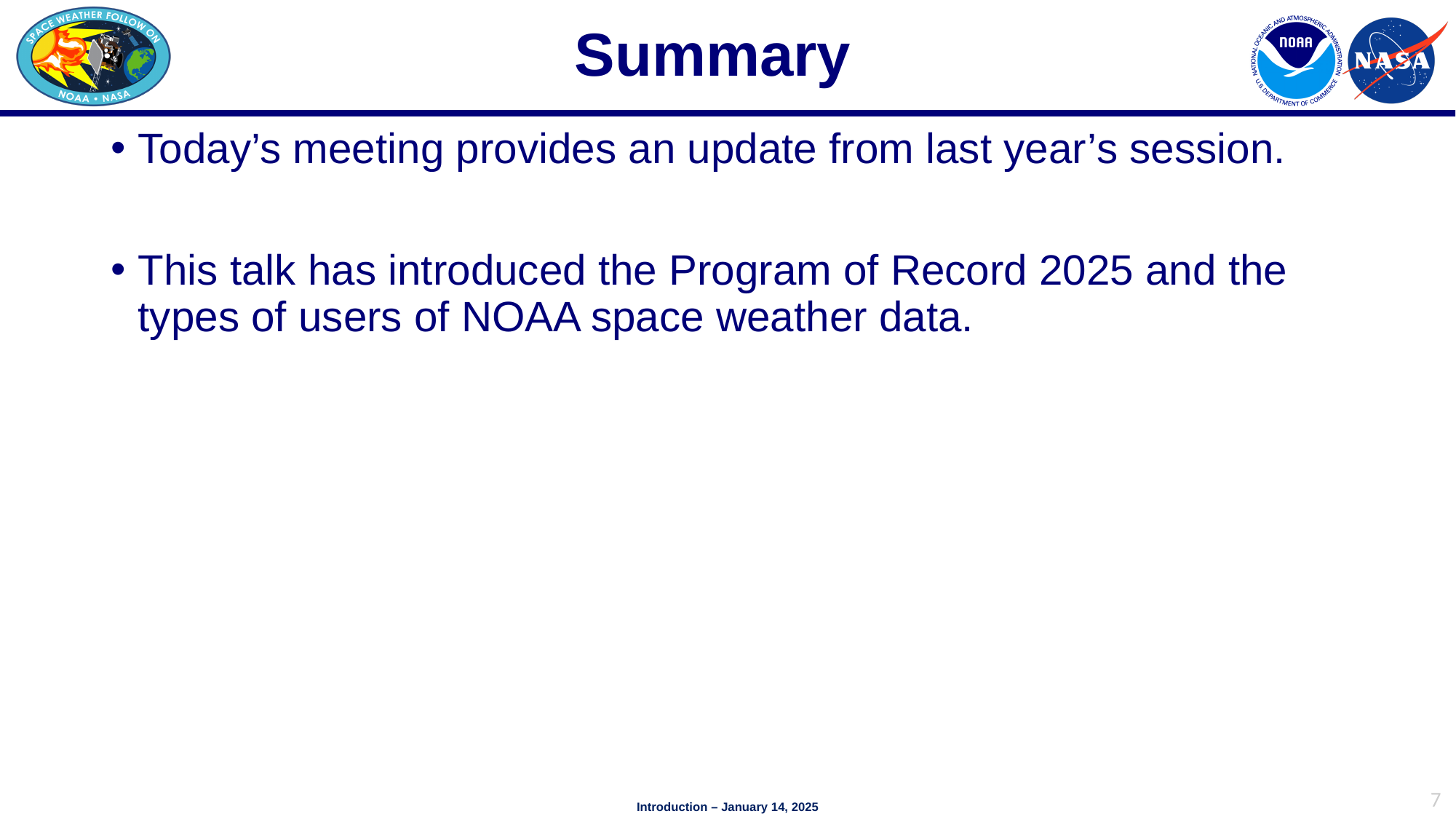

# Summary
Today’s meeting provides an update from last year’s session.

This talk has introduced the Program of Record 2025 and the types of users of NOAA space weather data.